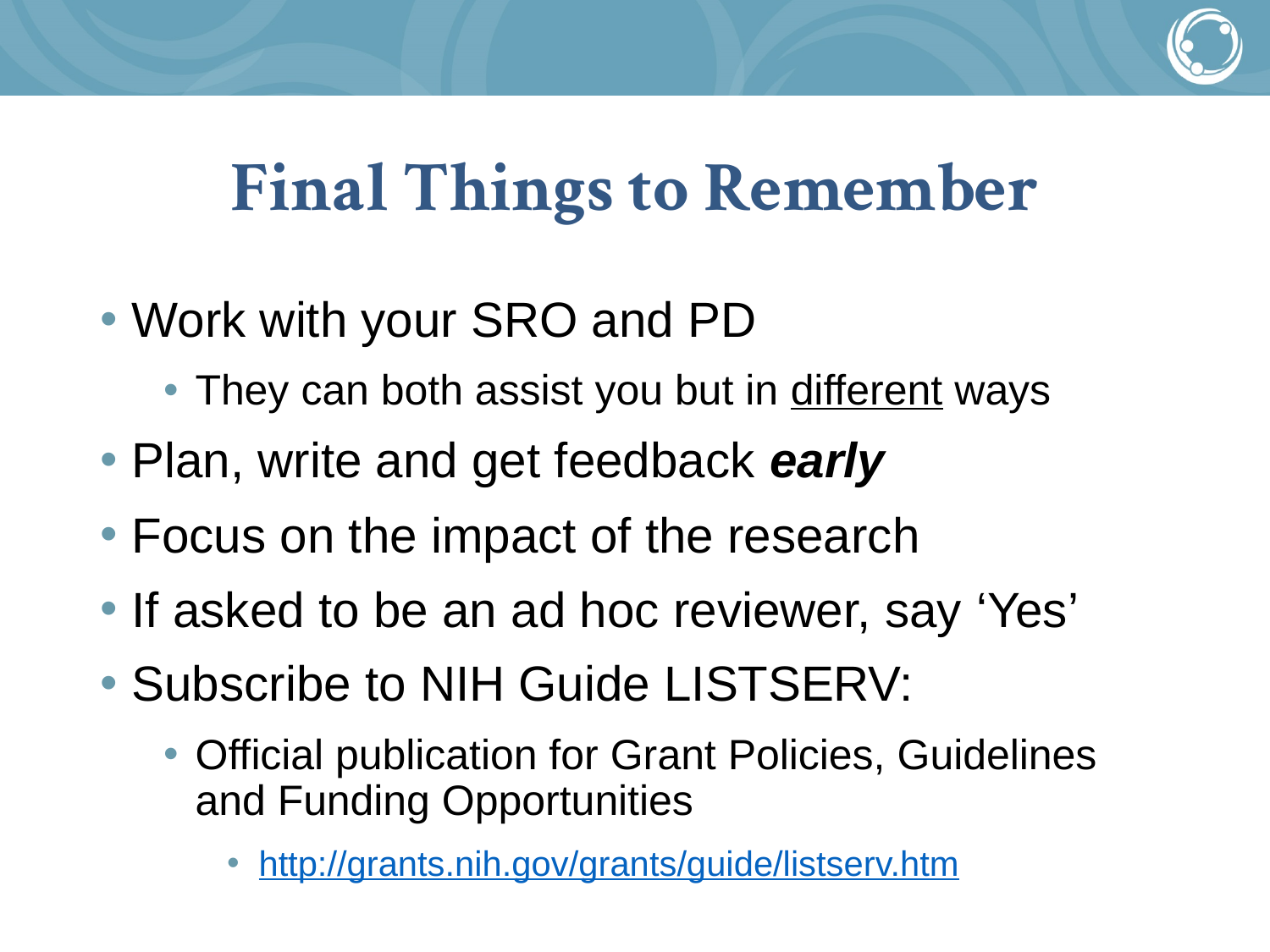

# Final Things to Remember
Work with your SRO and PD
They can both assist you but in different ways
Plan, write and get feedback early
Focus on the impact of the research
If asked to be an ad hoc reviewer, say ‘Yes’
Subscribe to NIH Guide LISTSERV:
Official publication for Grant Policies, Guidelines and Funding Opportunities
http://grants.nih.gov/grants/guide/listserv.htm